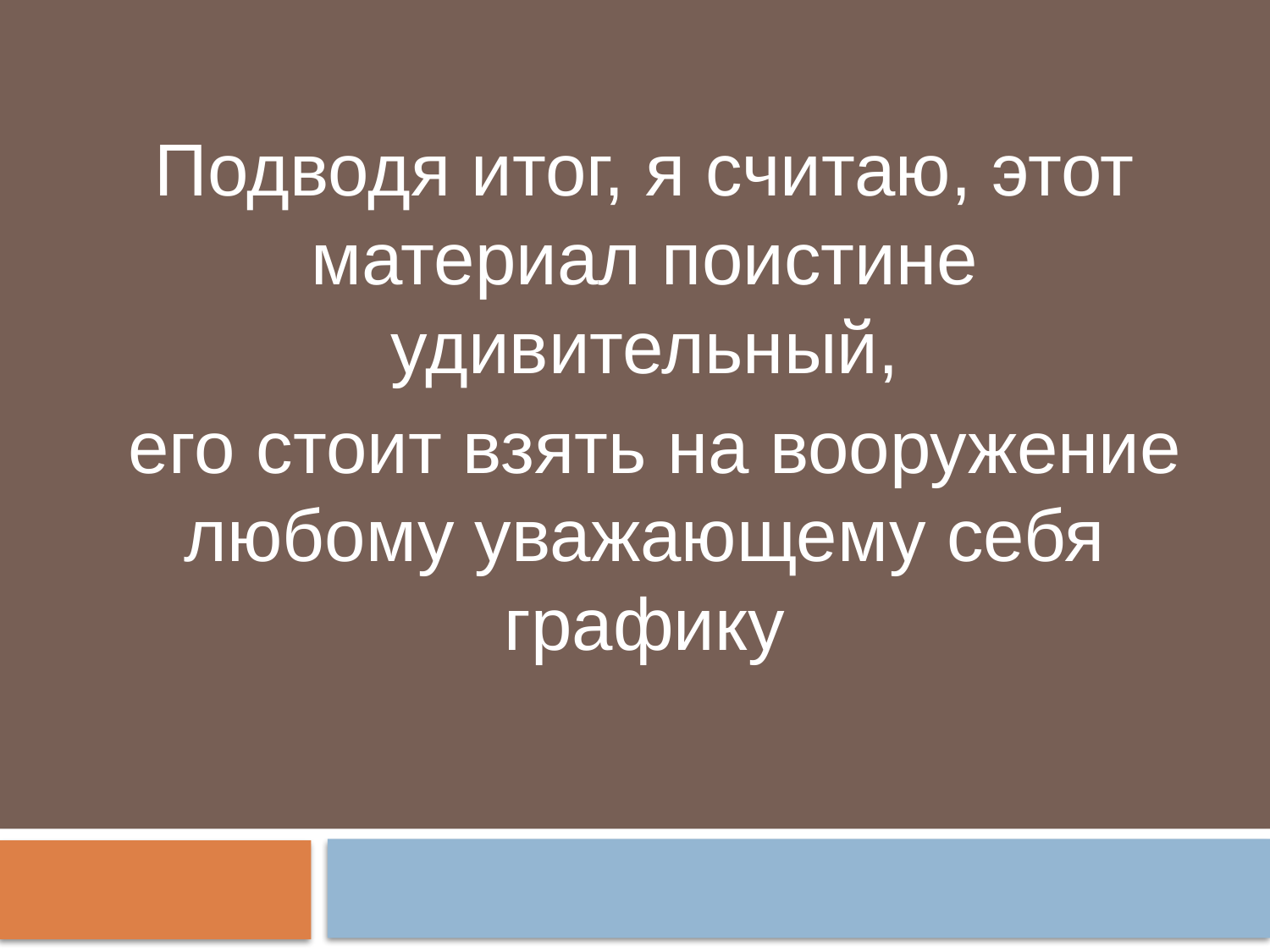

Подводя итог, я считаю, этот материал поистине удивительный,
 его стоит взять на вооружение любому уважающему себя графику